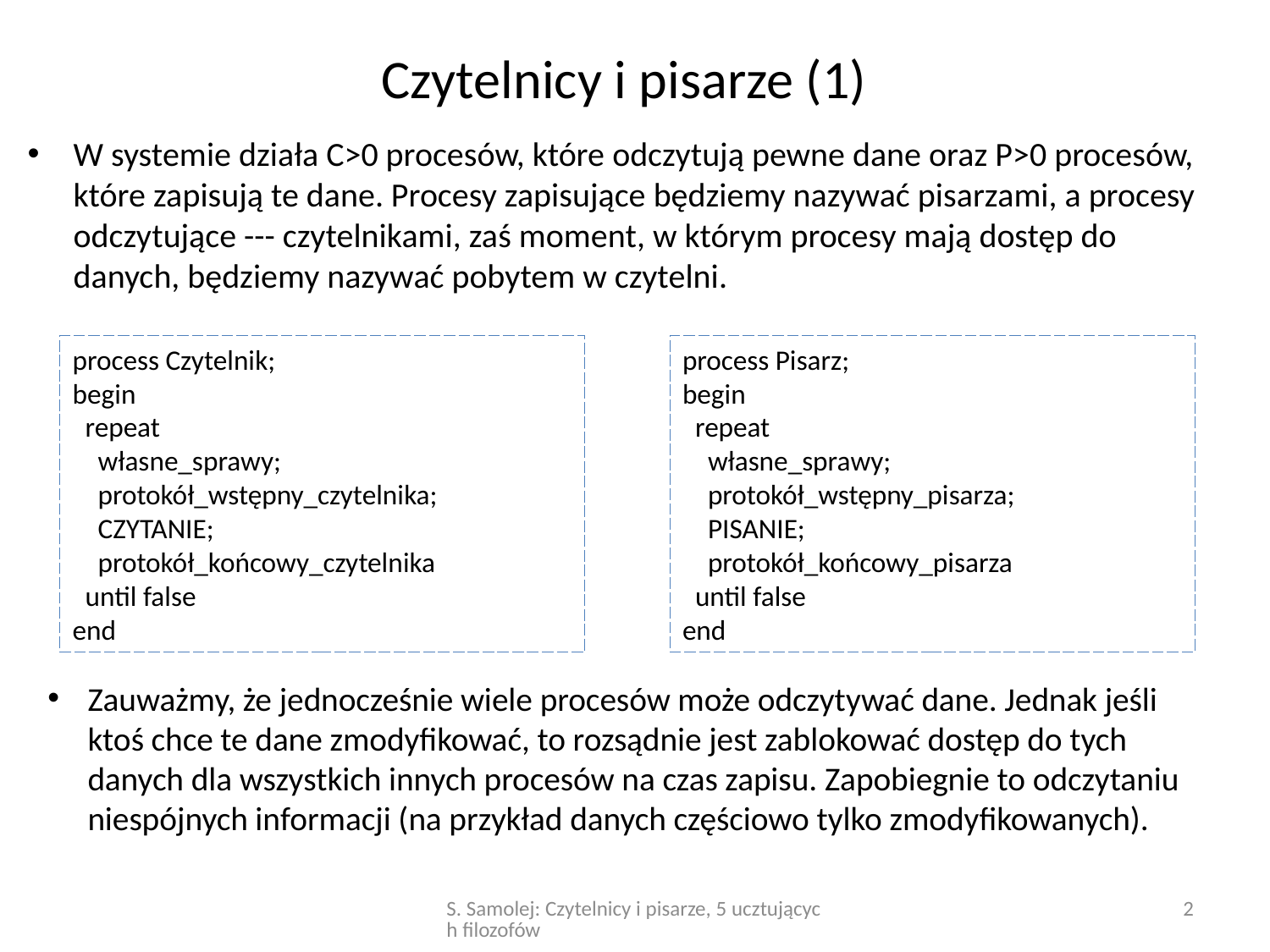

# Czytelnicy i pisarze (1)
W systemie działa C>0 procesów, które odczytują pewne dane oraz P>0 procesów, które zapisują te dane. Procesy zapisujące będziemy nazywać pisarzami, a procesy odczytujące --- czytelnikami, zaś moment, w którym procesy mają dostęp do danych, będziemy nazywać pobytem w czytelni.
process Czytelnik;
begin
  repeat
    własne_sprawy;
    protokół_wstępny_czytelnika;
    CZYTANIE;
    protokół_końcowy_czytelnika
  until false
end
process Pisarz;
begin
  repeat
    własne_sprawy;
    protokół_wstępny_pisarza;
    PISANIE;
    protokół_końcowy_pisarza
  until false
end
Zauważmy, że jednocześnie wiele procesów może odczytywać dane. Jednak jeśli ktoś chce te dane zmodyfikować, to rozsądnie jest zablokować dostęp do tych danych dla wszystkich innych procesów na czas zapisu. Zapobiegnie to odczytaniu niespójnych informacji (na przykład danych częściowo tylko zmodyfikowanych).
S. Samolej: Czytelnicy i pisarze, 5 ucztujących filozofów
2